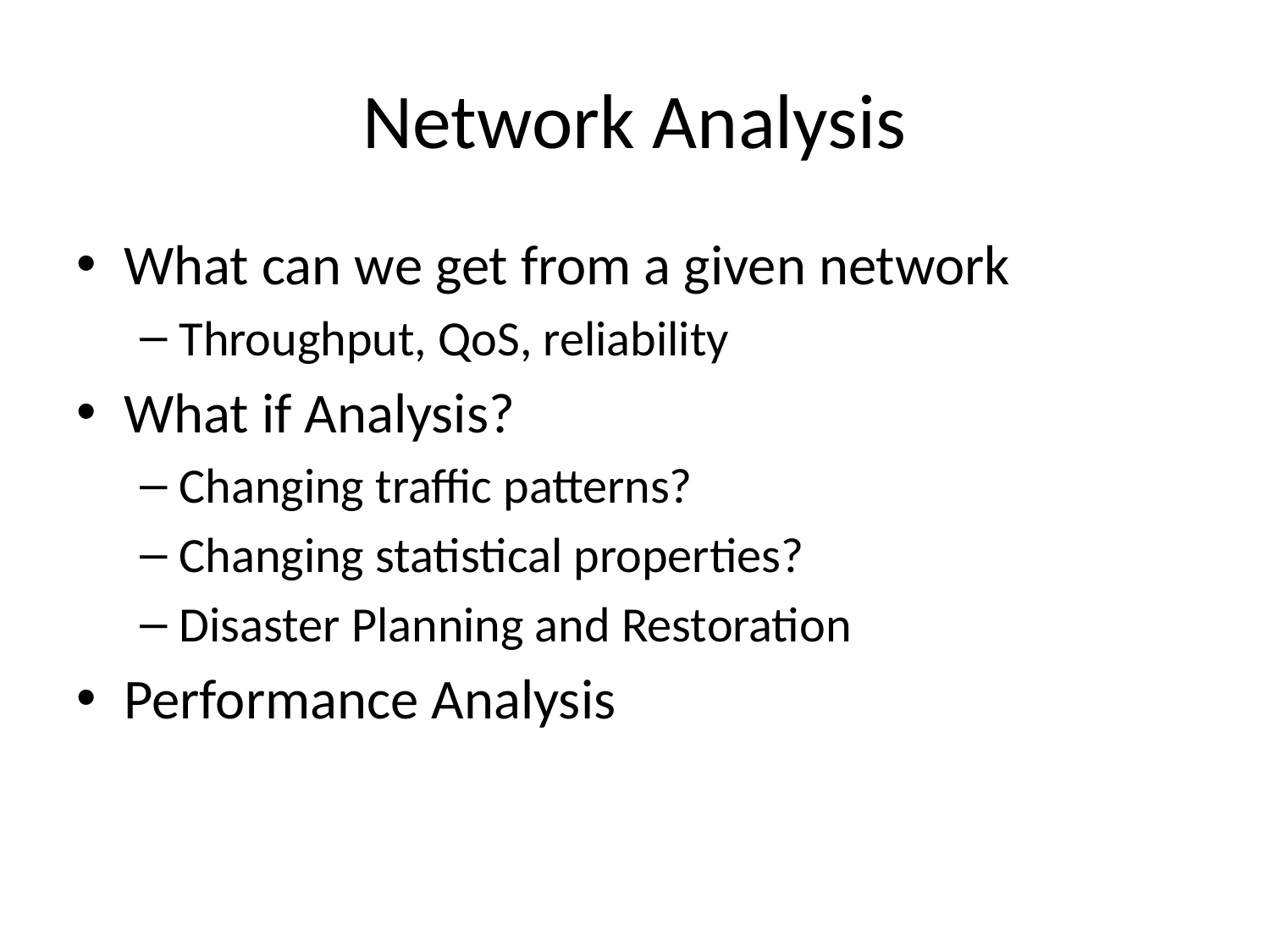

# Network Analysis
What can we get from a given network
Throughput, QoS, reliability
What if Analysis?
Changing traffic patterns?
Changing statistical properties?
Disaster Planning and Restoration
Performance Analysis